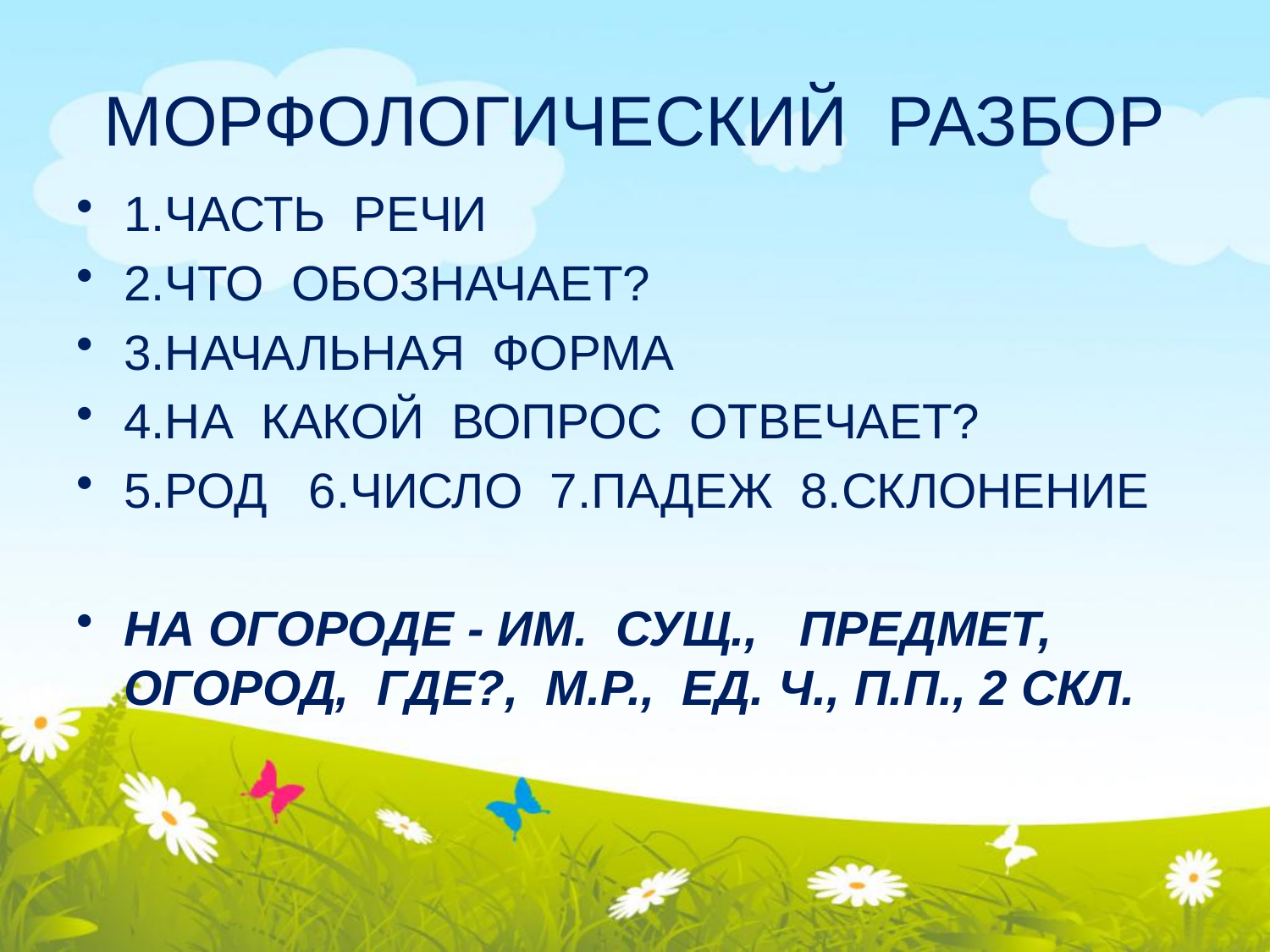

# МОРФОЛОГИЧЕСКИЙ  РАЗБОР
1.ЧАСТЬ  РЕЧИ
2.ЧТО  ОБОЗНАЧАЕТ?
3.НАЧАЛЬНАЯ  ФОРМА
4.НА  КАКОЙ  ВОПРОС  ОТВЕЧАЕТ?
5.РОД   6.ЧИСЛО  7.ПАДЕЖ  8.СКЛОНЕНИЕ

НА ОГОРОДЕ - ИМ.  СУЩ.,   ПРЕДМЕТ, ОГОРОД,  ГДЕ?,  М.Р.,  ЕД. Ч., П.П., 2 СКЛ.